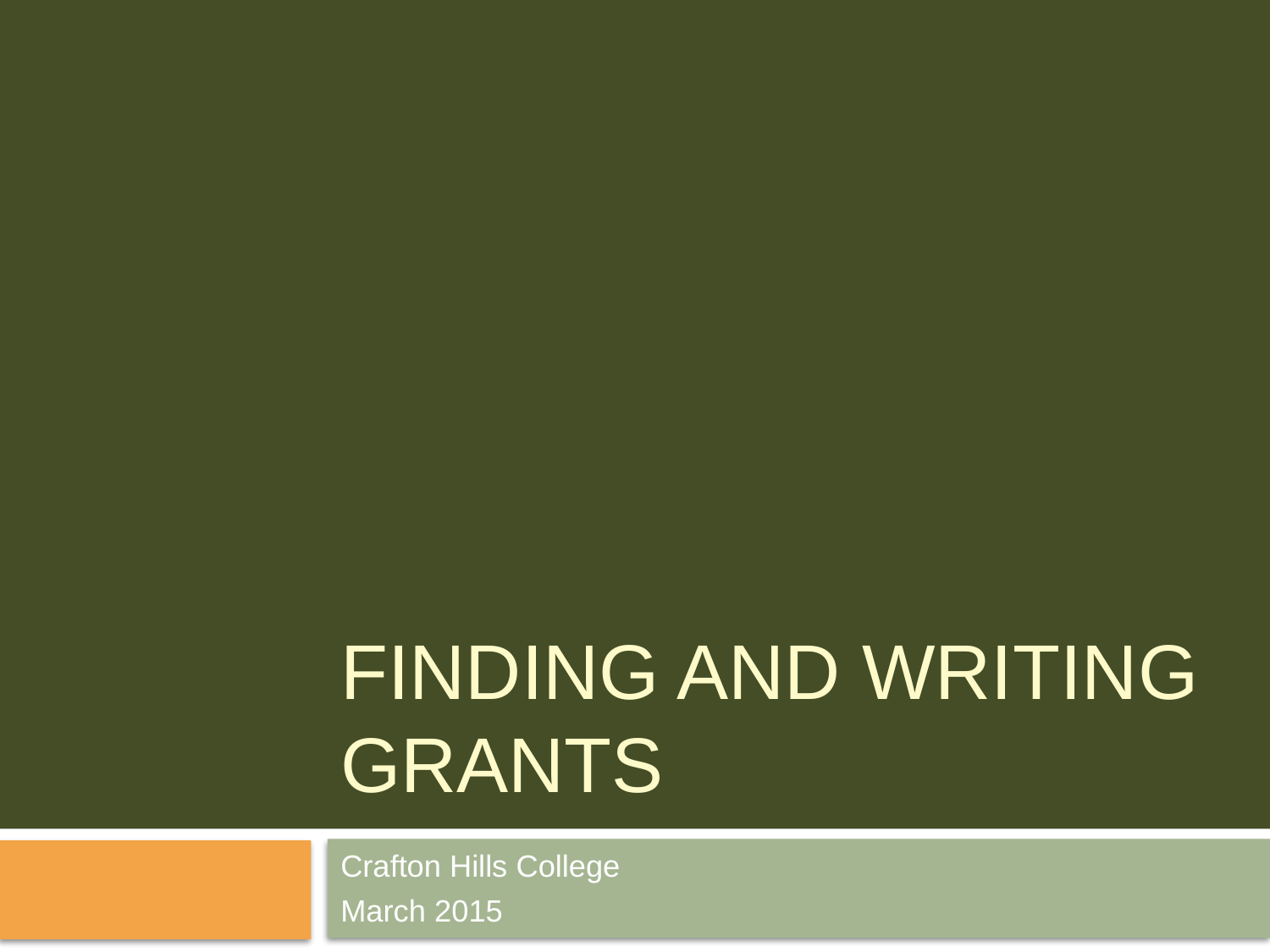

# FINDING AND WRITING Grants
Crafton Hills College
March 2015